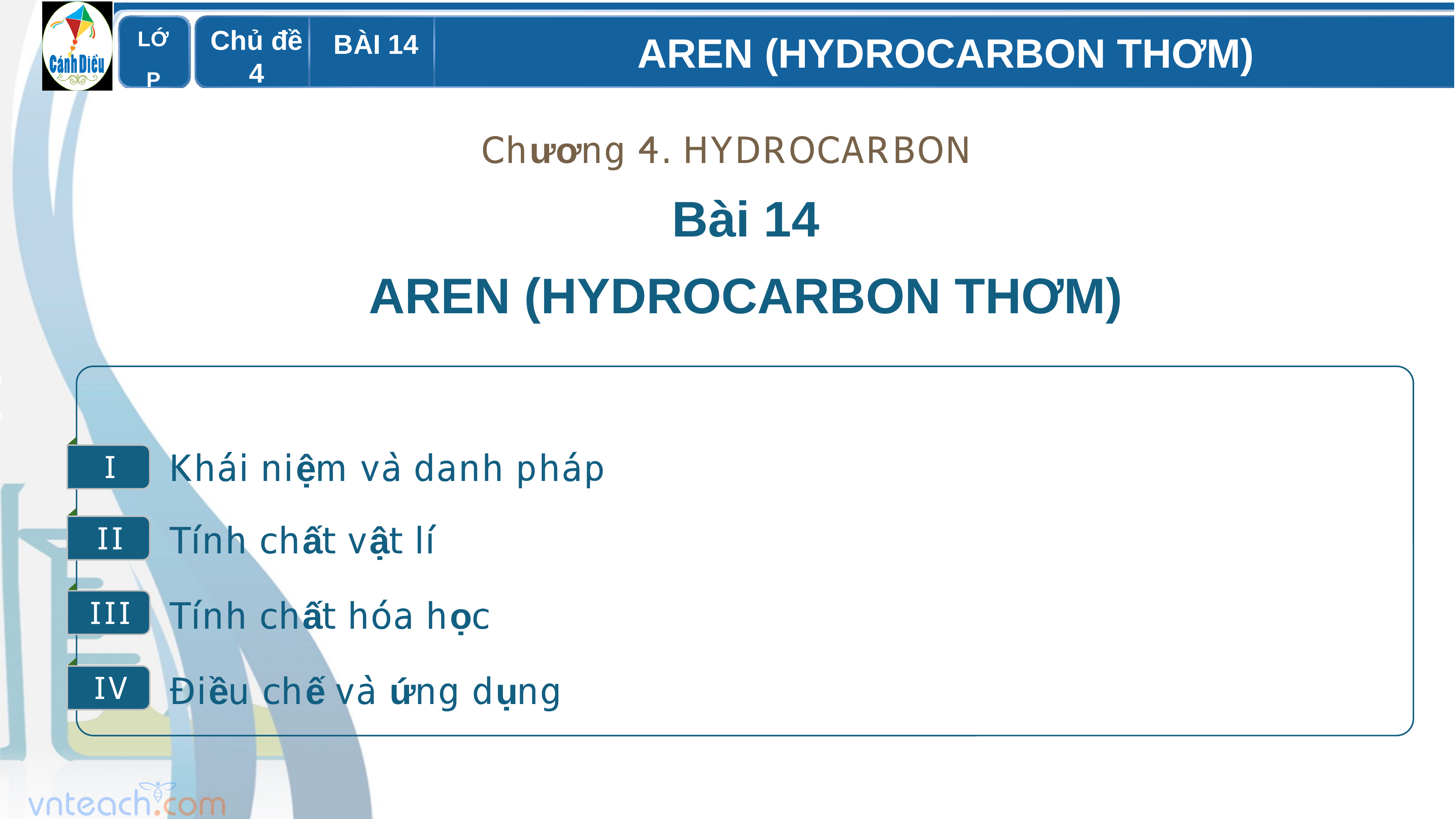

Chương 4. HYDROCARBON
Bài 14
AREN (HYDROCARBON THƠM)

I
Khái niệm và danh pháp

II
Tính chất vật lí

III
Tính chất hóa học

IV
Điều chế và ứng dụng